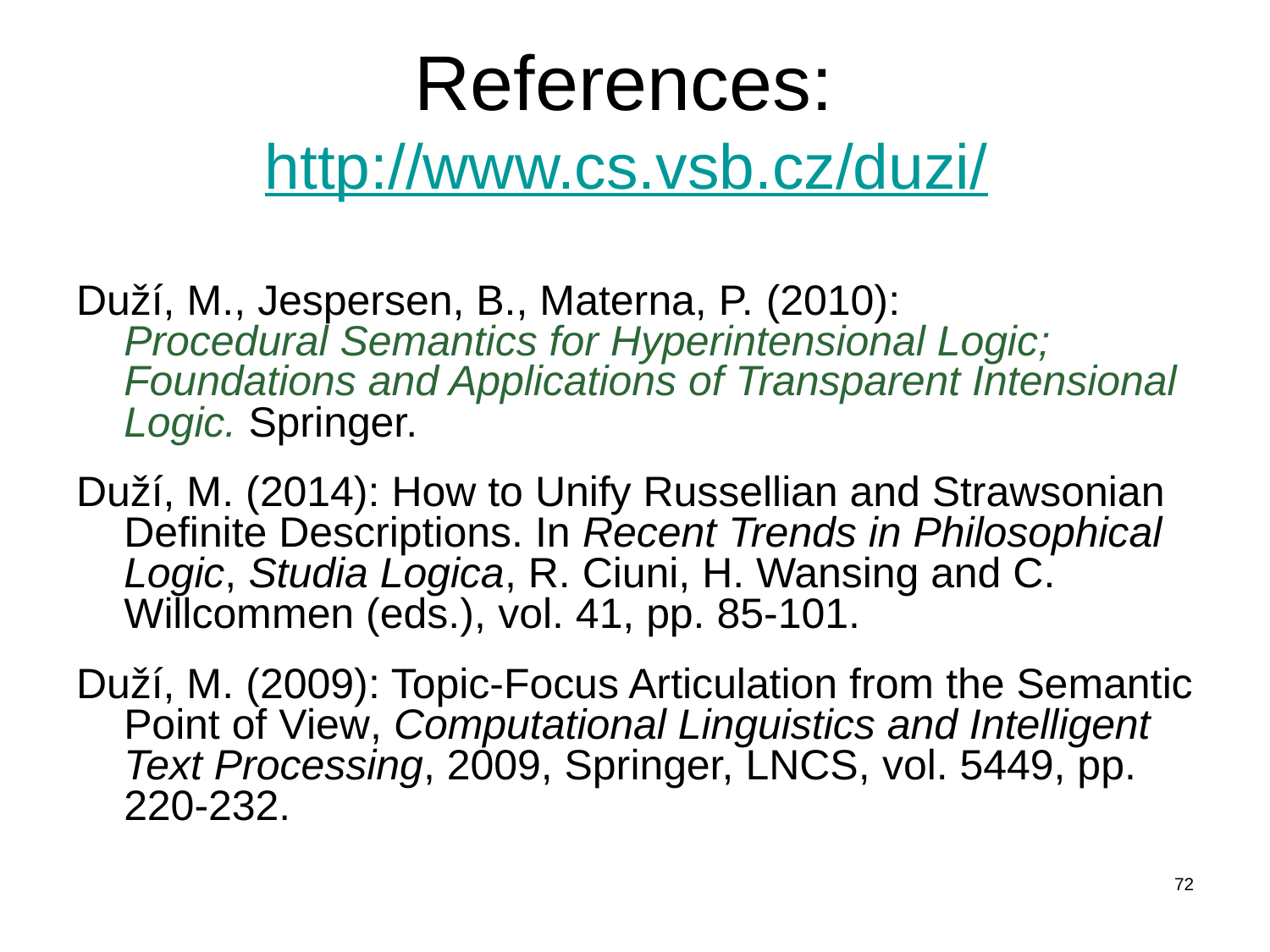

# References: http://www.cs.vsb.cz/duzi/
Duží, M., Jespersen, B., Materna, P. (2010):
Procedural Semantics for Hyperintensional Logic; Foundations and Applications of Transparent Intensional Logic. Springer.
Duží, M. (2014): How to Unify Russellian and Strawsonian Definite Descriptions. In Recent Trends in Philosophical Logic, Studia Logica, R. Ciuni, H. Wansing and C. Willcommen (eds.), vol. 41, pp. 85-101.
Duží, M. (2009): Topic-Focus Articulation from the Semantic Point of View, Computational Linguistics and Intelligent Text Processing, 2009, Springer, LNCS, vol. 5449, pp. 220-232.
72